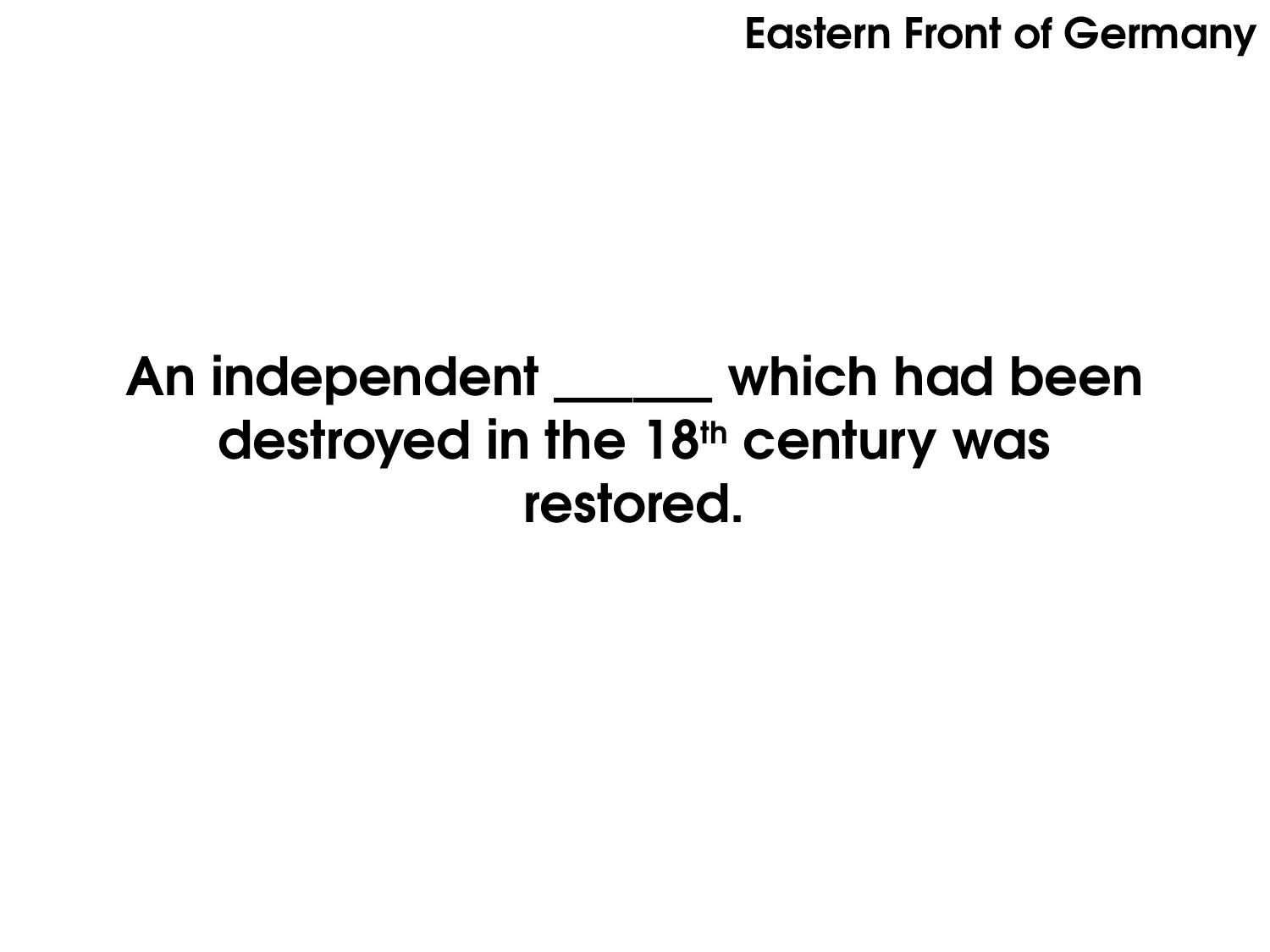

Eastern Front of Germany
# An independent ______ which had been destroyed in the 18th century was restored.